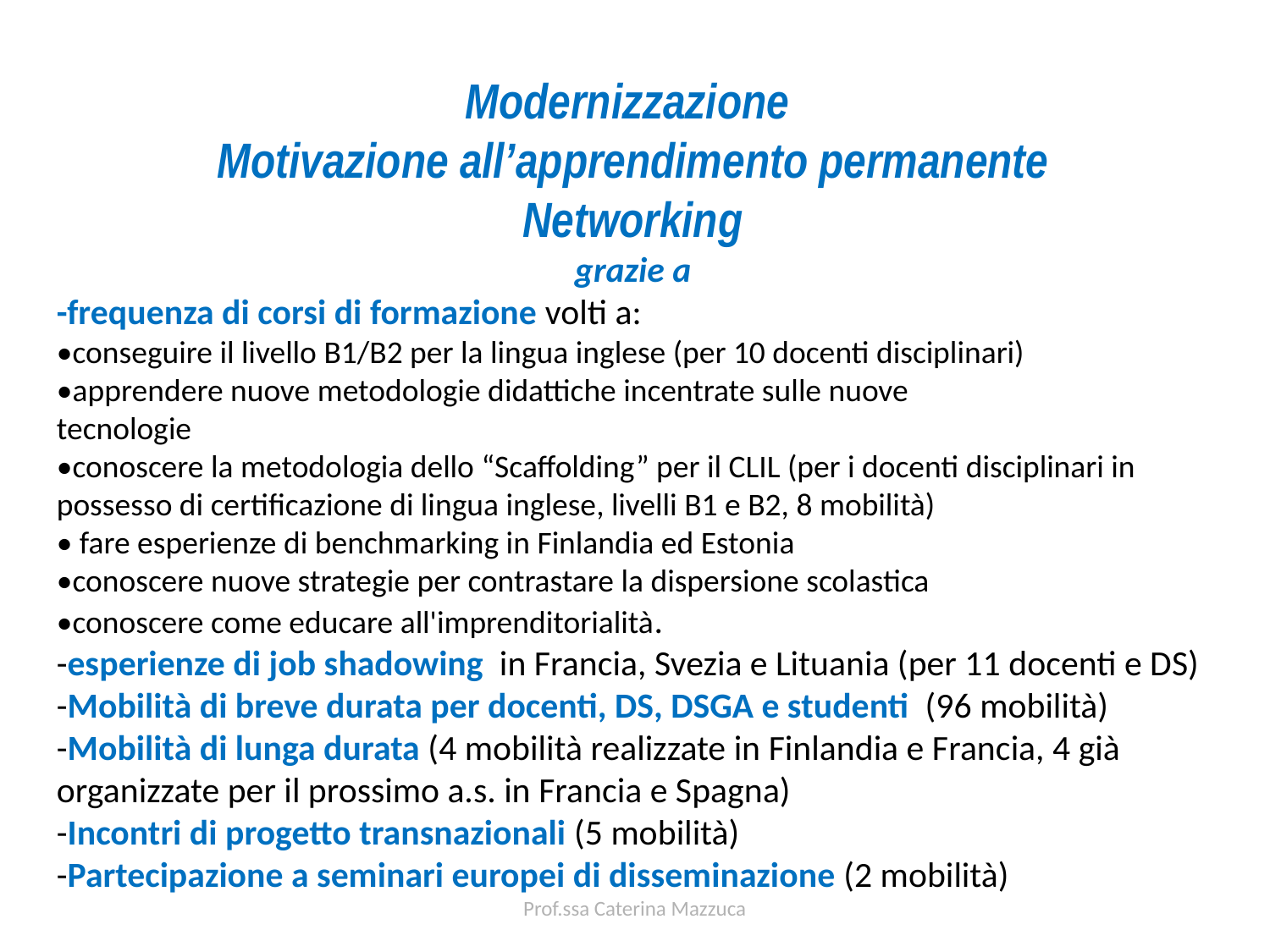

Modernizzazione
Motivazione all’apprendimento permanente
Networking
grazie a
-frequenza di corsi di formazione volti a:
•conseguire il livello B1/B2 per la lingua inglese (per 10 docenti disciplinari)
•apprendere nuove metodologie didattiche incentrate sulle nuove
tecnologie
•conoscere la metodologia dello “Scaffolding” per il CLIL (per i docenti disciplinari in possesso di certificazione di lingua inglese, livelli B1 e B2, 8 mobilità)
• fare esperienze di benchmarking in Finlandia ed Estonia
•conoscere nuove strategie per contrastare la dispersione scolastica
•conoscere come educare all'imprenditorialità.
-esperienze di job shadowing  in Francia, Svezia e Lituania (per 11 docenti e DS)
-Mobilità di breve durata per docenti, DS, DSGA e studenti  (96 mobilità)
-Mobilità di lunga durata (4 mobilità realizzate in Finlandia e Francia, 4 già organizzate per il prossimo a.s. in Francia e Spagna)
-Incontri di progetto transnazionali (5 mobilità)
-Partecipazione a seminari europei di disseminazione (2 mobilità)

Prof.ssa Caterina Mazzuca